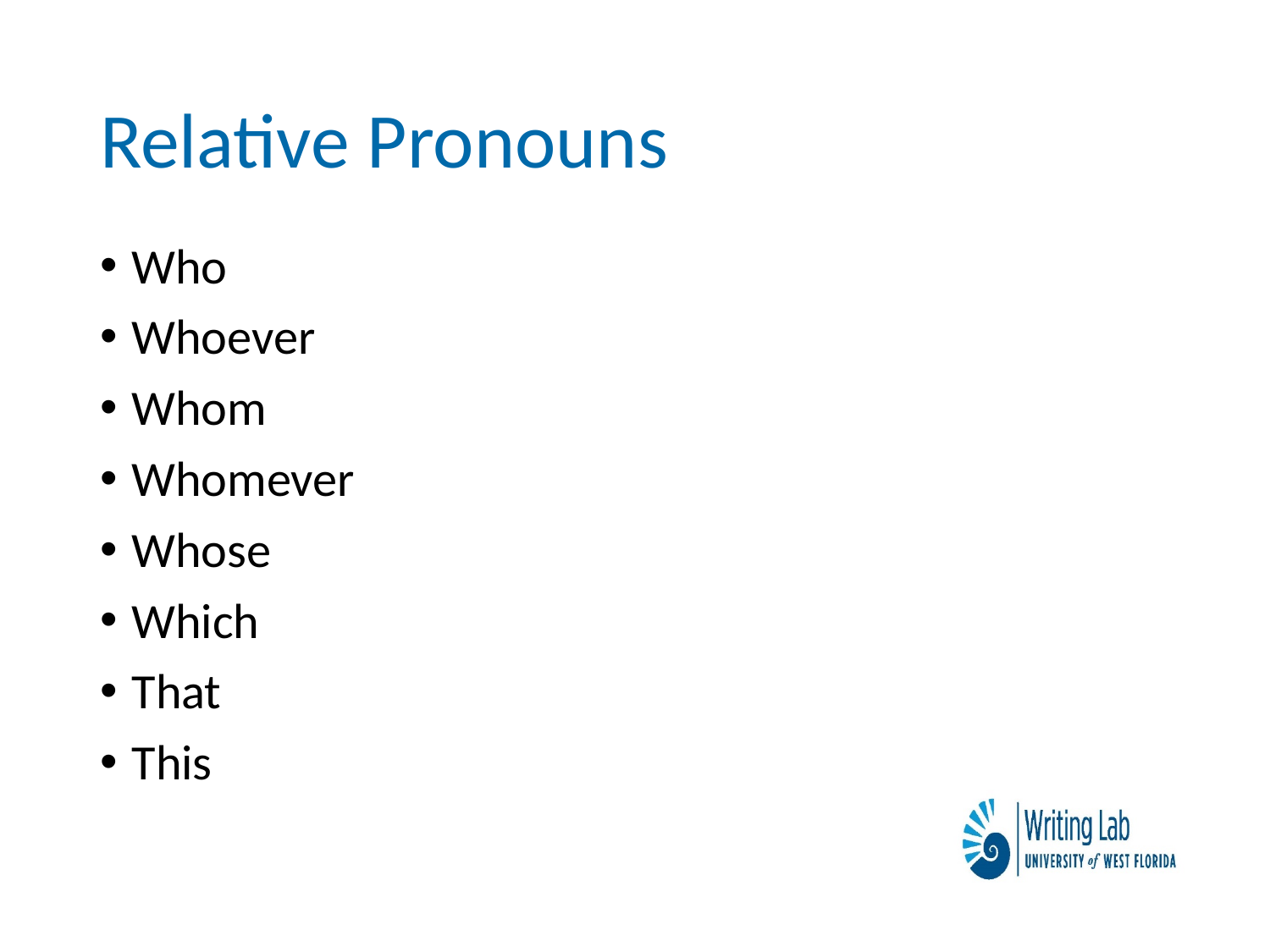

# Relative Pronouns
Who
Whoever
Whom
Whomever
Whose
Which
That
This